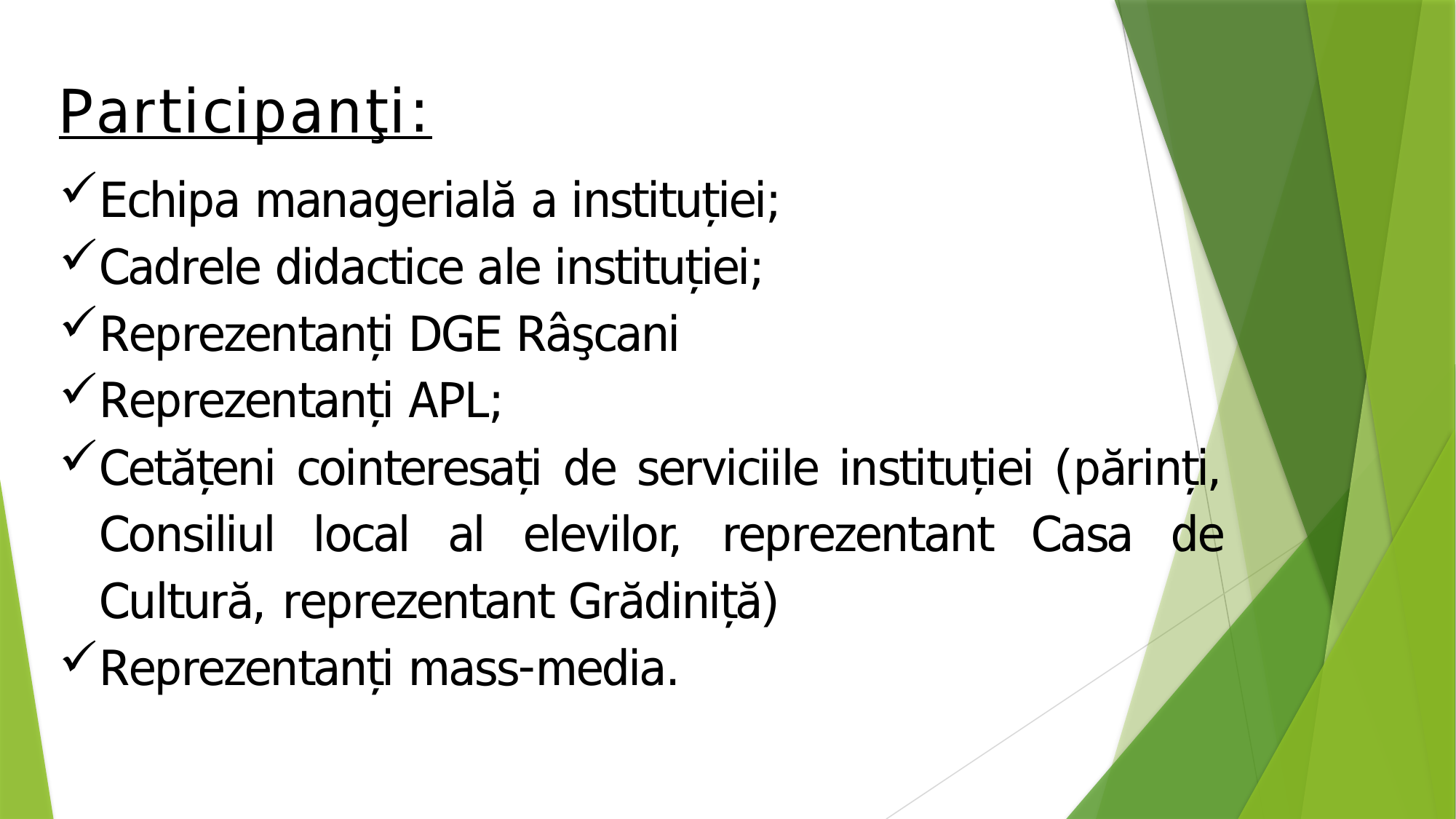

Participanţi:
Echipa managerială a instituției;
Cadrele didactice ale instituției;
Reprezentanți DGE Râşcani
Reprezentanți APL;
Cetățeni cointeresați de serviciile instituției (părinți, Consiliul local al elevilor, reprezentant Casa de Cultură, reprezentant Grădiniță)
Reprezentanți mass-media.